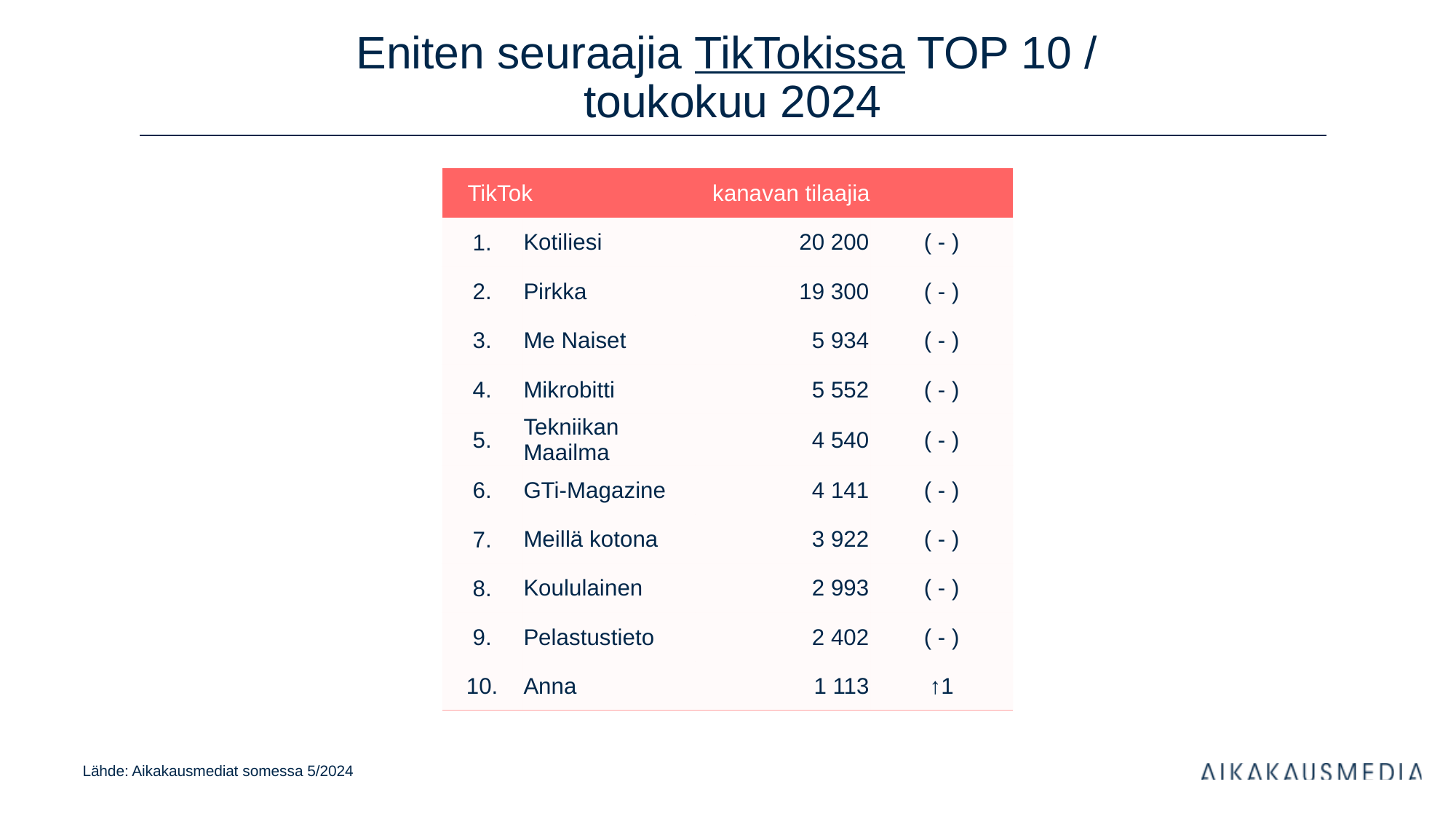

# Eniten seuraajia TikTokissa TOP 10 / toukokuu 2024
| TikTok |  | kanavan tilaajia |  |
| --- | --- | --- | --- |
| 1. | Kotiliesi | 20 200 | ( - ) |
| 2. | Pirkka | 19 300 | ( - ) |
| 3. | Me Naiset | 5 934 | ( - ) |
| 4. | Mikrobitti | 5 552 | ( - ) |
| 5. | Tekniikan Maailma | 4 540 | ( - ) |
| 6. | GTi-Magazine | 4 141 | ( - ) |
| 7. | Meillä kotona | 3 922 | ( - ) |
| 8. | Koululainen | 2 993 | ( - ) |
| 9. | Pelastustieto | 2 402 | ( - ) |
| 10. | Anna | 1 113 | ↑1 |